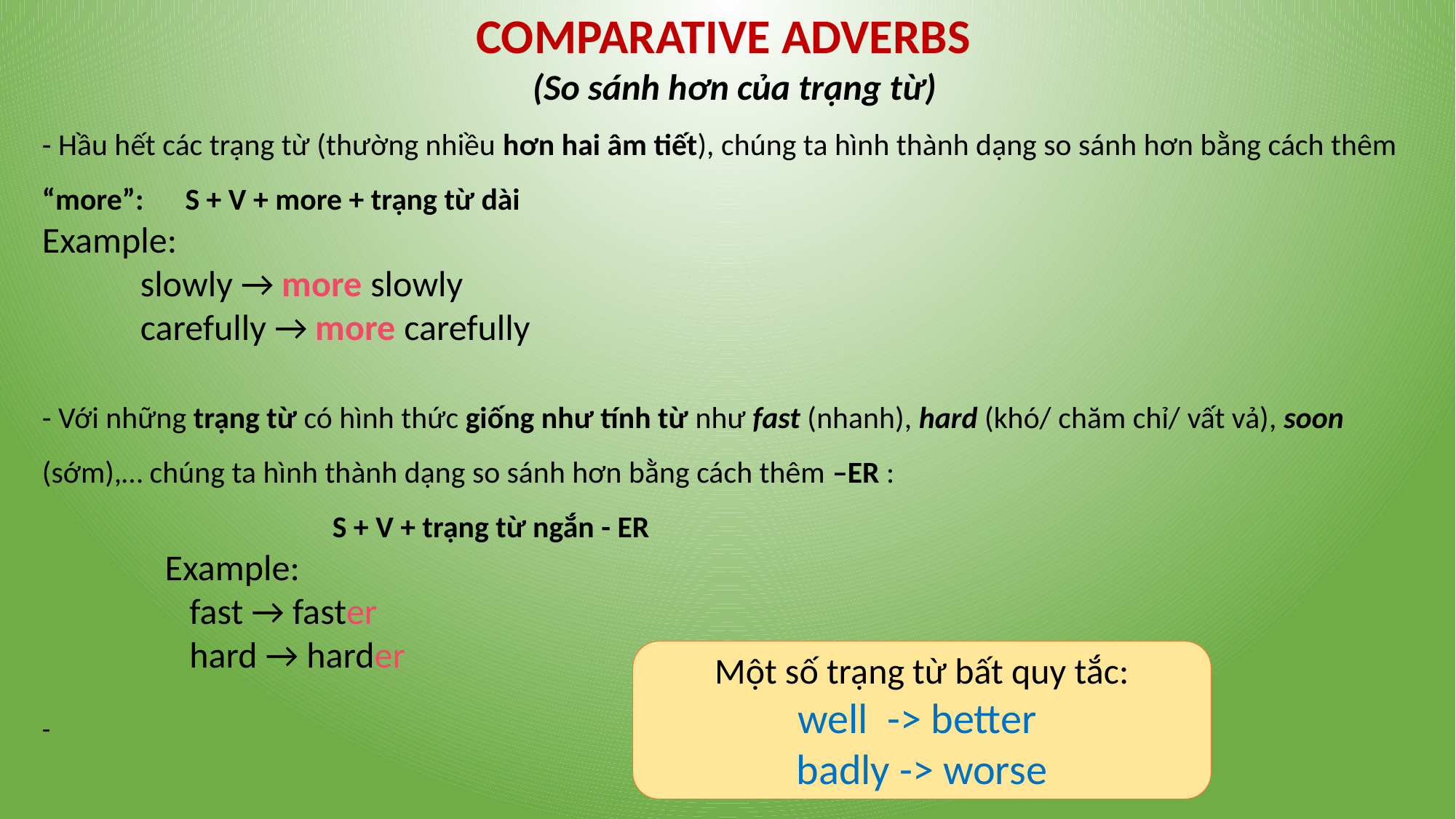

COMPARATIVE ADVERBS
(So sánh hơn của trạng từ)
- Hầu hết các trạng từ (thường nhiều hơn hai âm tiết), chúng ta hình thành dạng so sánh hơn bằng cách thêm “more”:      S + V + more + trạng từ dài
Example:
            slowly → more slowly
            carefully → more carefully

- Với những trạng từ có hình thức giống như tính từ như fast (nhanh), hard (khó/ chăm chỉ/ vất vả), soon (sớm),… chúng ta hình thành dạng so sánh hơn bằng cách thêm –ER :
                                          S + V + trạng từ ngắn - ER
               Example:
                  fast → faster
                  hard → harder

-
Một số trạng từ bất quy tắc:
well  -> better
 badly -> worse